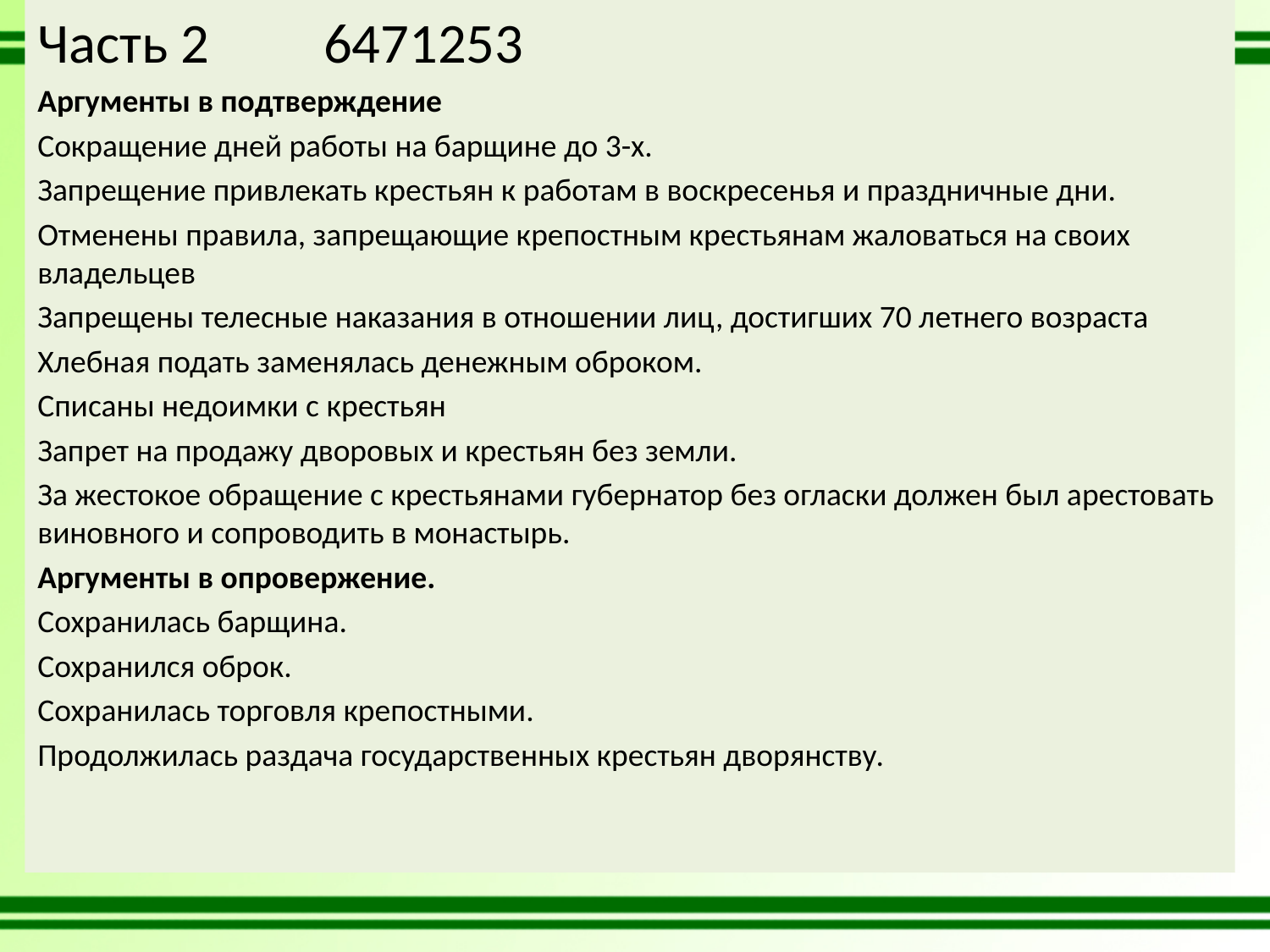

Часть 2         6471253
Аргументы в подтверждение
Сокращение дней работы на барщине до 3-х.
Запрещение привлекать крестьян к работам в воскресенья и праздничные дни.
Отменены правила, запрещающие крепостным крестьянам жаловаться на своих владельцев
Запрещены телесные наказания в отношении лиц, достигших 70 летнего возраста
Хлебная подать заменялась денежным оброком.
Списаны недоимки с крестьян
Запрет на продажу дворовых и крестьян без земли.
За жестокое обращение с крестьянами губернатор без огласки должен был арестовать виновного и сопроводить в монастырь.
Аргументы в опровержение.
Сохранилась барщина.
Сохранился оброк.
Сохранилась торговля крепостными.
Продолжилась раздача государственных крестьян дворянству.